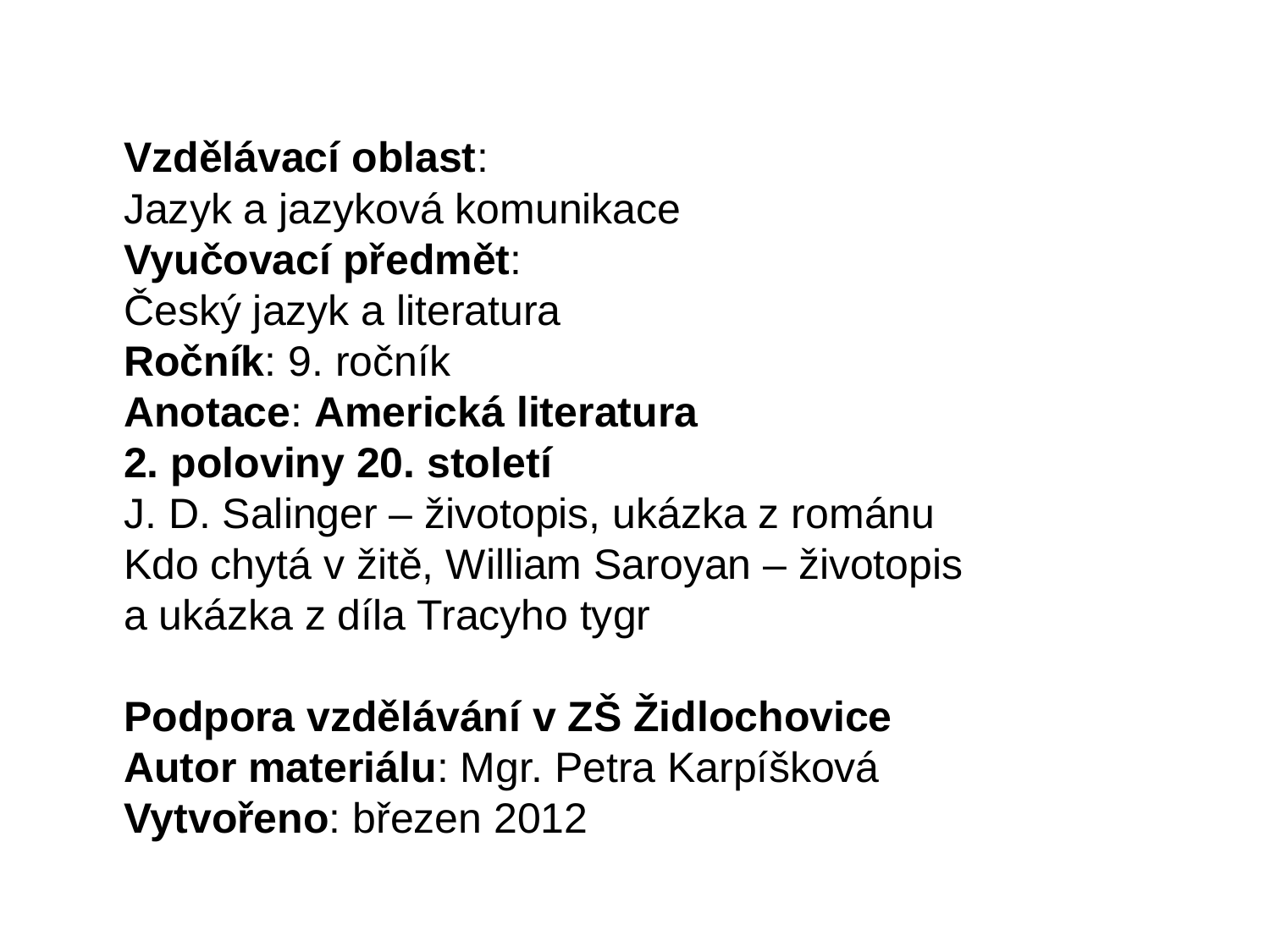

Vzdělávací oblast:
Jazyk a jazyková komunikace
Vyučovací předmět:
Český jazyk a literatura
Ročník: 9. ročník
Anotace: Americká literatura
2. poloviny 20. století
J. D. Salinger – životopis, ukázka z románu
Kdo chytá v žitě, William Saroyan – životopis
a ukázka z díla Tracyho tygr
Podpora vzdělávání v ZŠ Židlochovice
Autor materiálu: Mgr. Petra Karpíšková
Vytvořeno: březen 2012